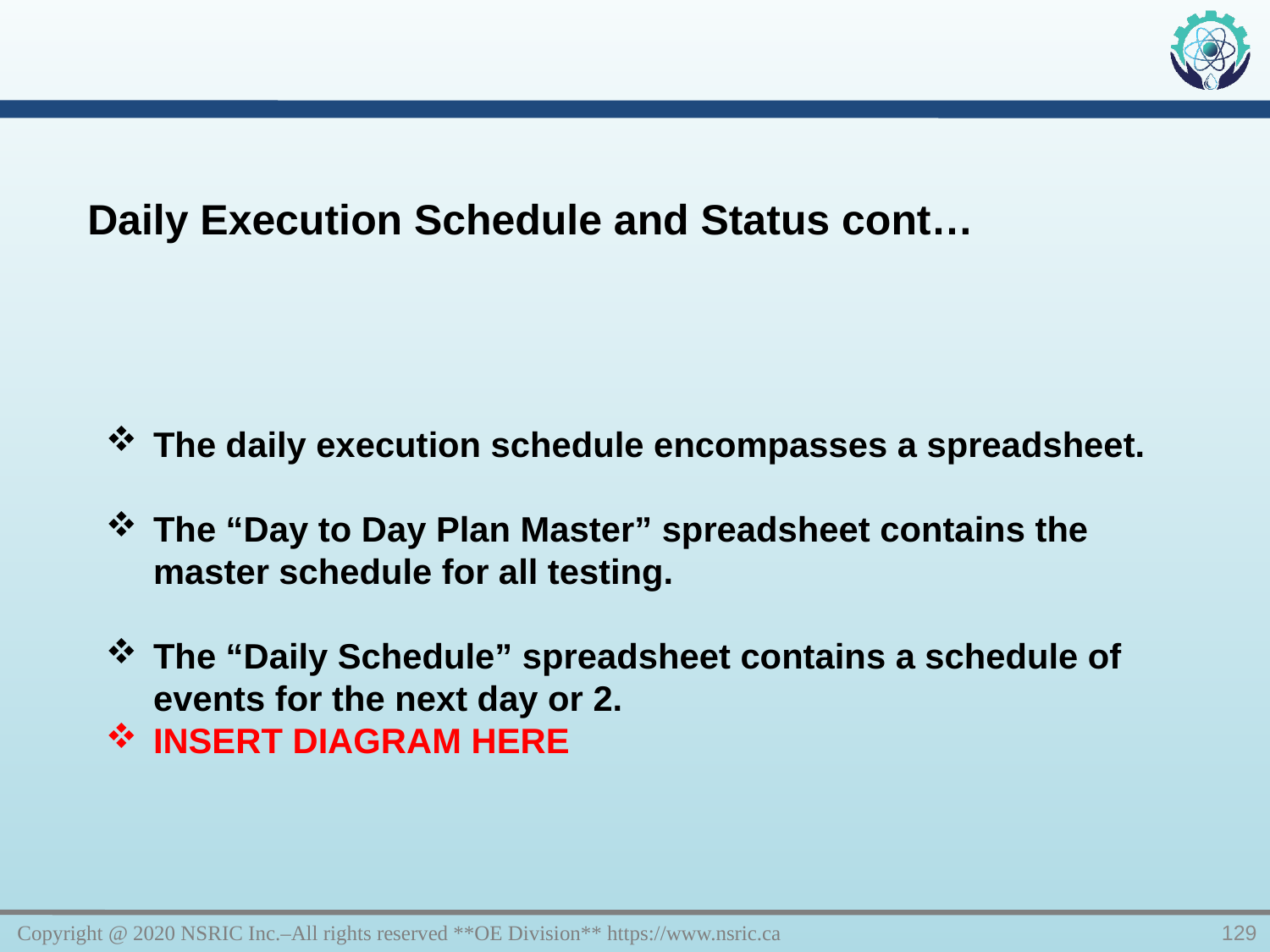

Daily Execution Schedule and Status cont…

The daily execution schedule encompasses a spreadsheet.

The “Day to Day Plan Master” spreadsheet contains the master schedule for all testing.

The “Daily Schedule” spreadsheet contains a schedule of events for the next day or 2.
INSERT DIAGRAM HERE
Copyright @ 2020 NSRIC Inc.–All rights reserved **OE Division** https://www.nsric.ca
129